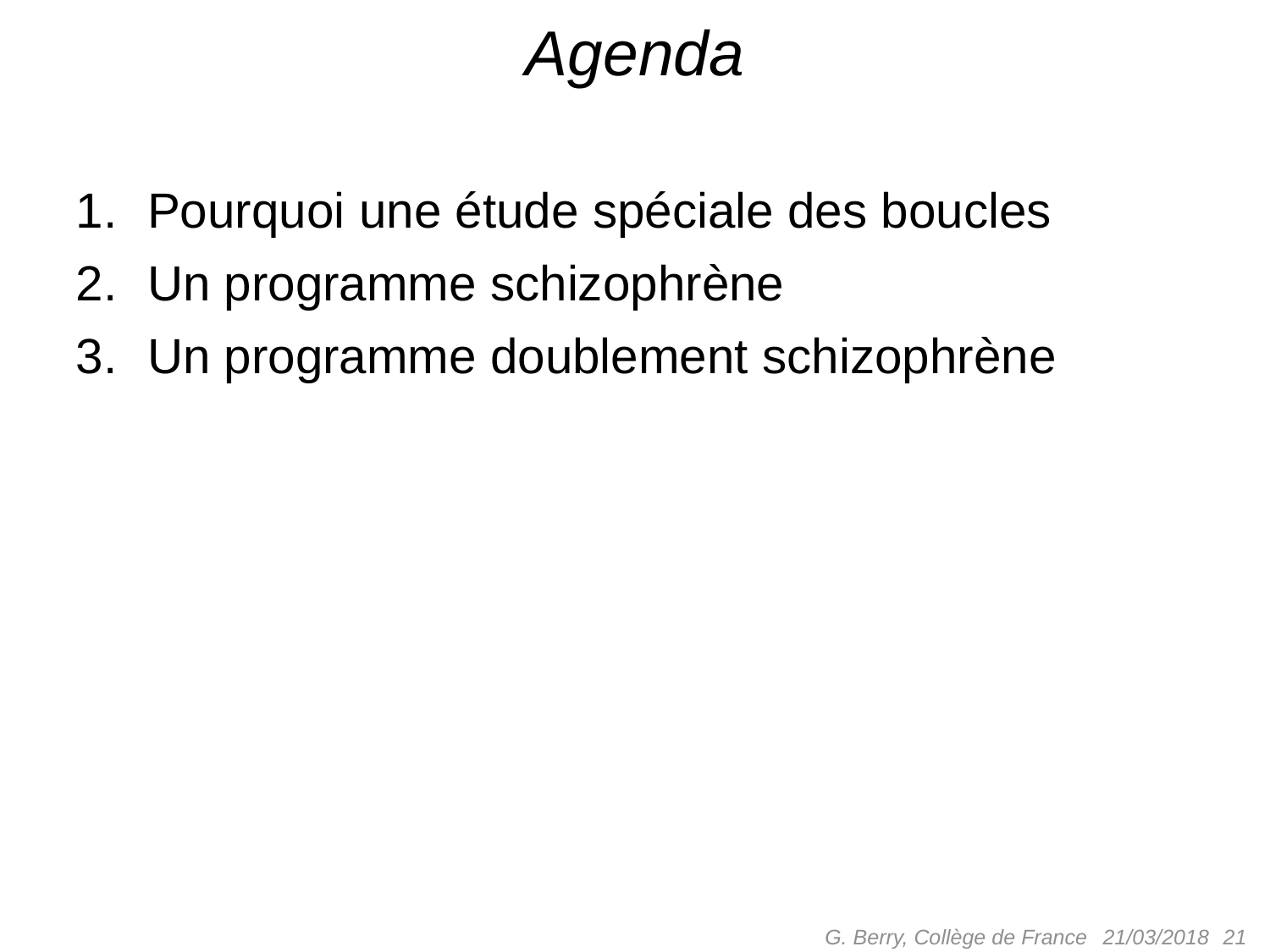

# Agenda
Pourquoi une étude spéciale des boucles
Un programme schizophrène
Un programme doublement schizophrène

G. Berry, Collège de France
 21
21/03/2018